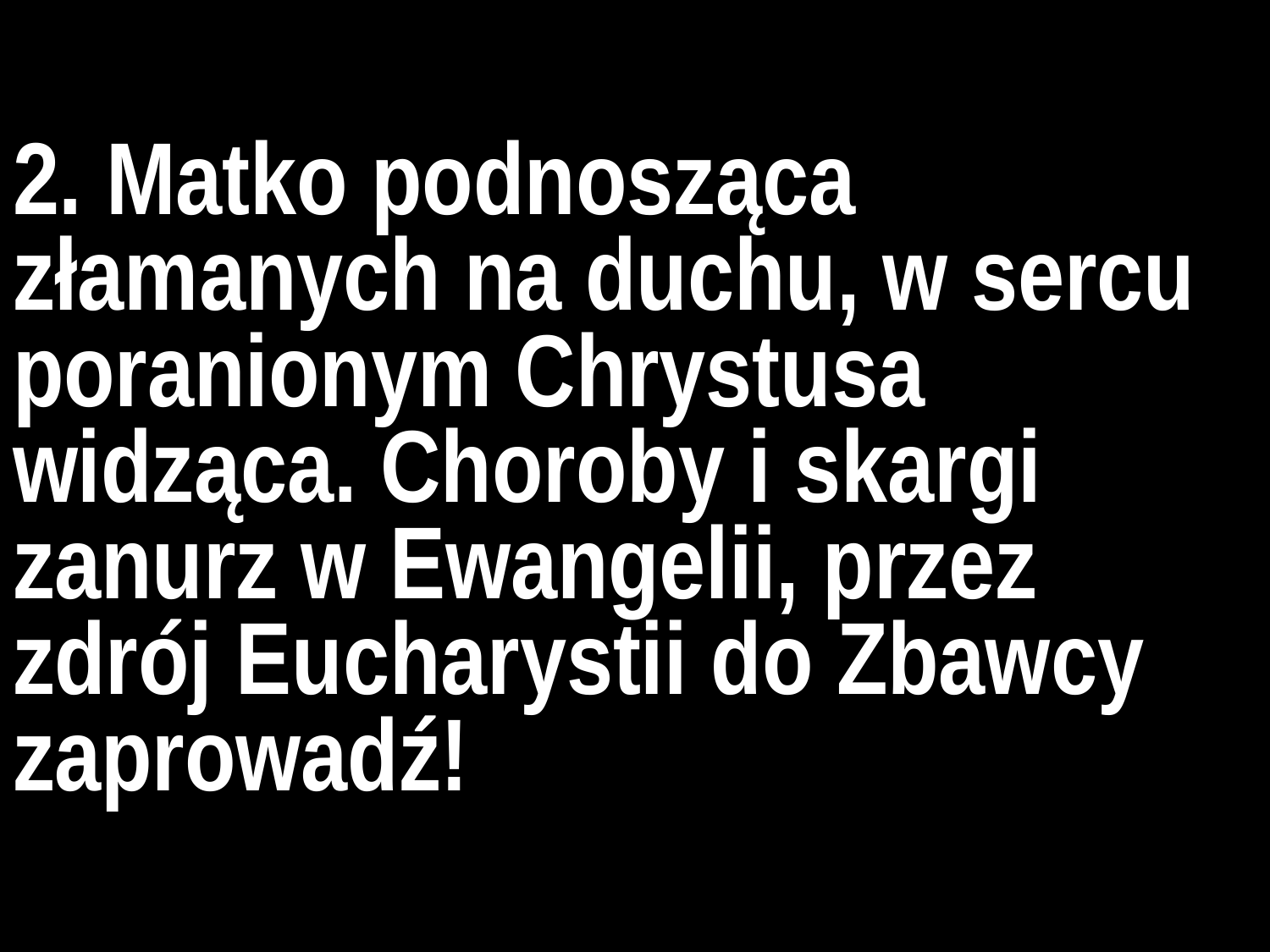

2. Matko podnosząca złamanych na duchu, w sercu poranionym Chrystusa widząca. Choroby i skargi zanurz w Ewangelii, przez zdrój Eucharystii do Zbawcy zaprowadź!